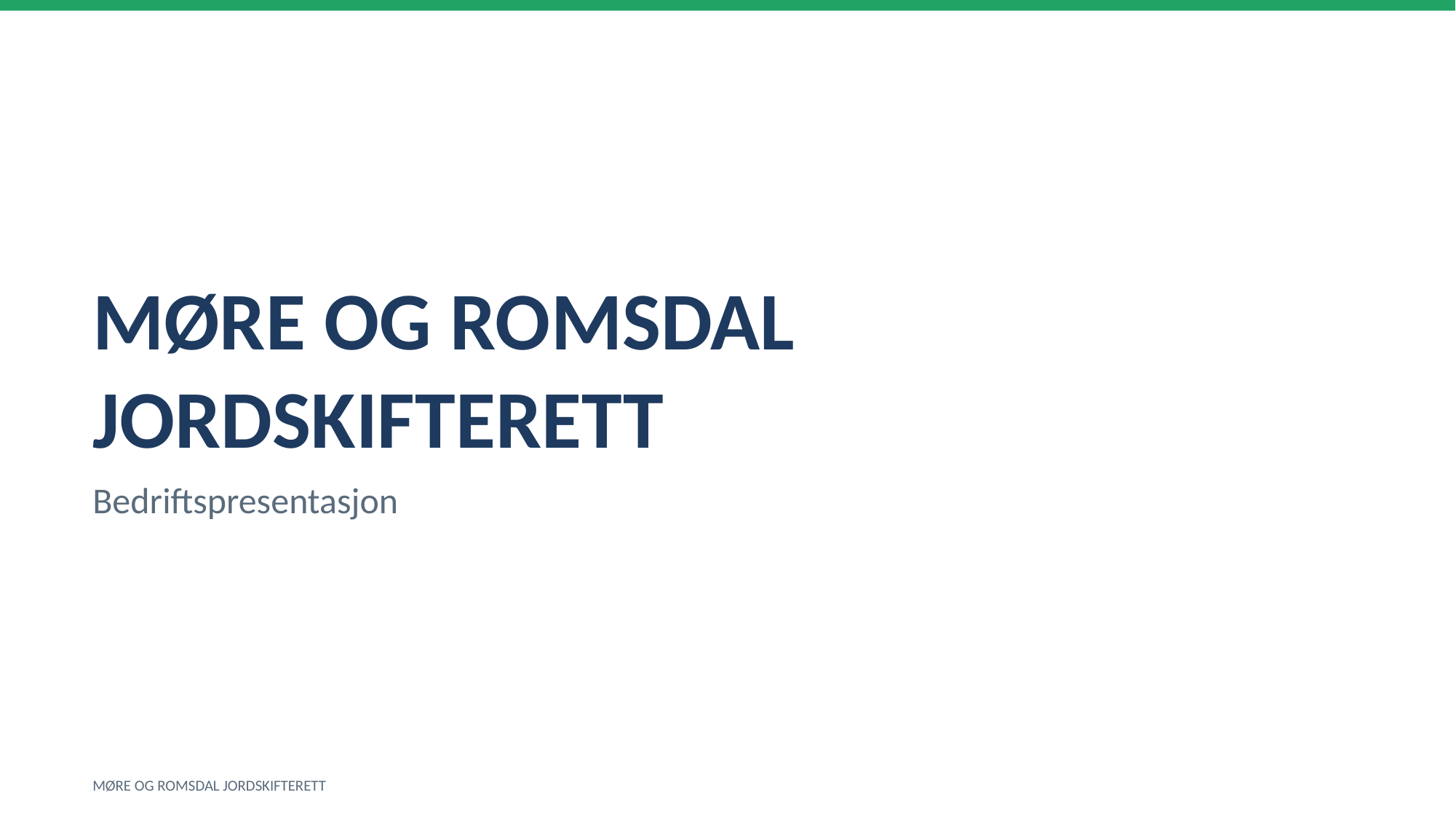

MØRE OG ROMSDAL JORDSKIFTERETT
Bedriftspresentasjon
MØRE OG ROMSDAL JORDSKIFTERETT